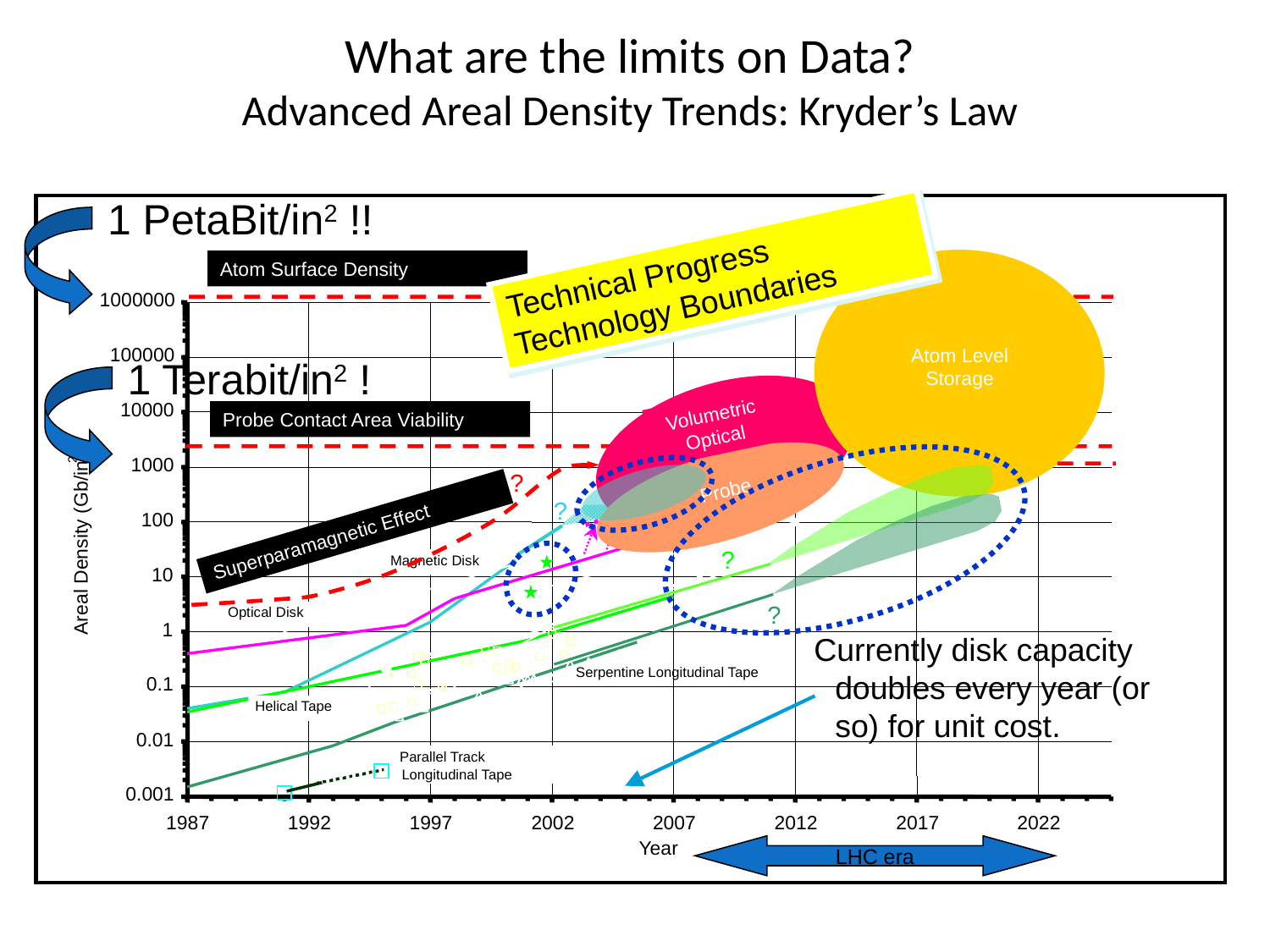

# What are the limits on Data? Advanced Areal Density Trends: Kryder’s Law
1 PetaBit/in2 !!

Technical Progress Technology Boundaries

Atom Surface Density
1000000

Atom Level Storage
100000
1 Terabit/in2 !

Volumetric Optical
10000

Probe Contact Area Viability
)

2
1000

?

Probe

?

100

Superparamagnetic Effect

Areal Density (Gb/in
?

Magnetic Disk

10

Tape Demos

?

Optical Disk

1
   Currently disk capacity doubles every year (or so) for unit cost.

Serpentine Longitudinal Tape

0.1

Helical Tape

0.01

Parallel Track

Longitudinal Tape

0.001

1987
1992
1997
2002
2007
2012
2017
2022
LHC era
Year
M. Leonhardt 4-9-02